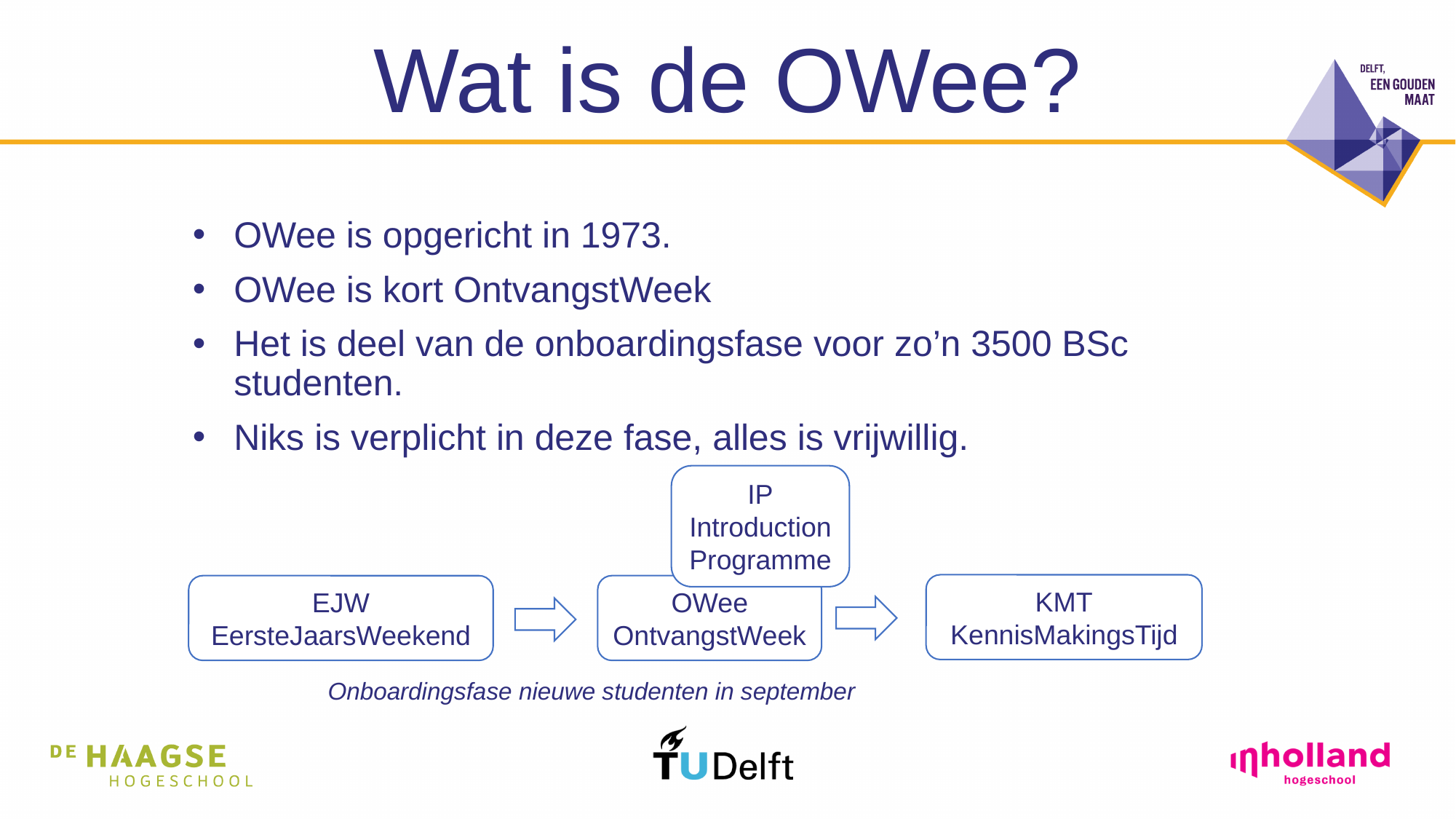

# Wat is de OWee?
OWee is opgericht in 1973.
OWee is kort OntvangstWeek
Het is deel van de onboardingsfase voor zo’n 3500 BSc studenten.
Niks is verplicht in deze fase, alles is vrijwillig.

IP
Introduction Programme
KMT
KennisMakingsTijd
EJW
EersteJaarsWeekend
OWee
OntvangstWeek

Onboardingsfase nieuwe studenten in september